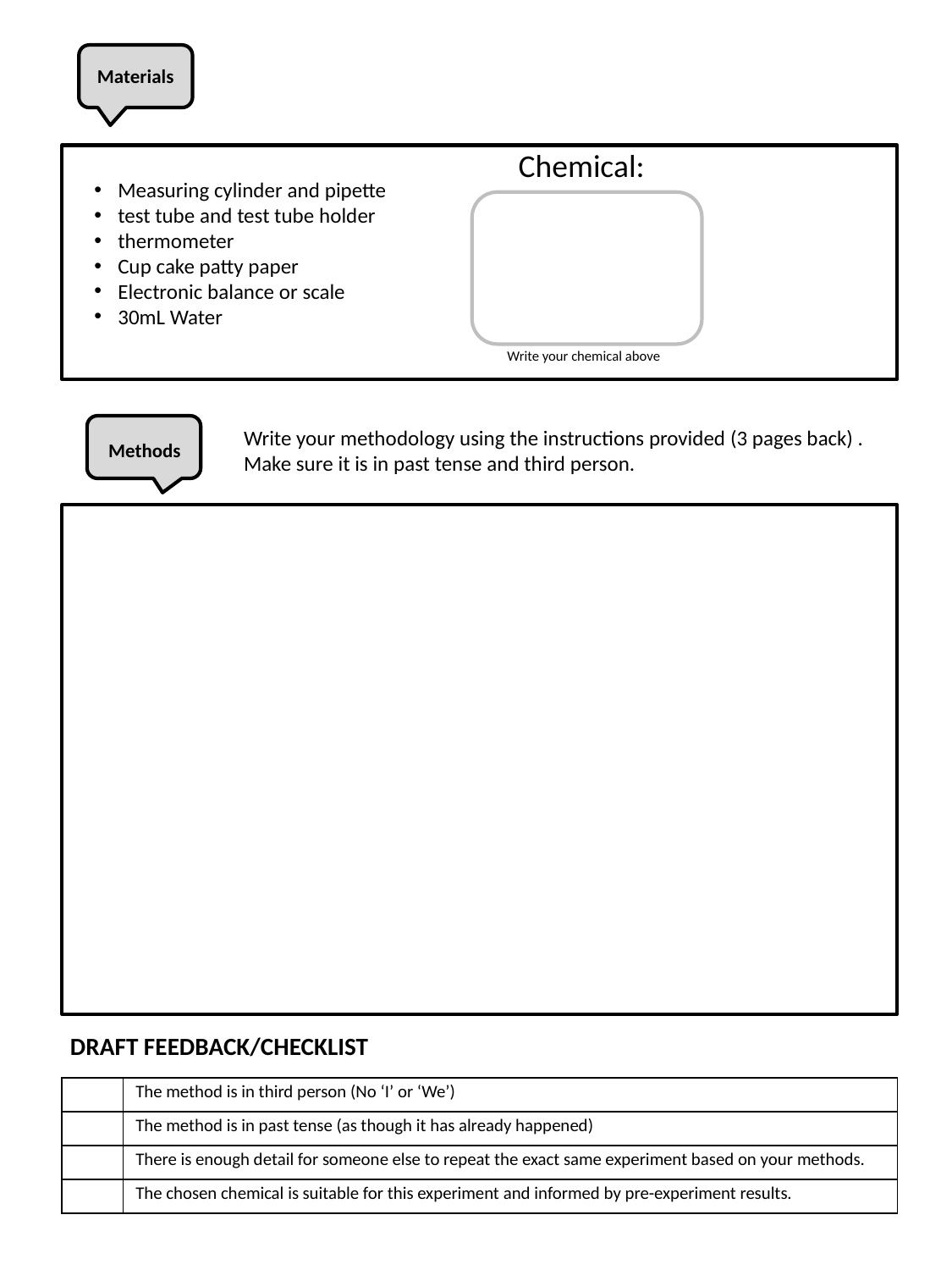

Materials
Chemical:

Measuring cylinder and pipette
test tube and test tube holder
thermometer
Cup cake patty paper
Electronic balance or scale
30mL Water

Write your chemical above

Write your methodology using the instructions provided (3 pages back) .
Make sure it is in past tense and third person.
Methods

DRAFT FEEDBACK/CHECKLIST
|  | The method is in third person (No ‘I’ or ‘We’) |
| --- | --- |
|  | The method is in past tense (as though it has already happened) |
|  | There is enough detail for someone else to repeat the exact same experiment based on your methods. |
|  | The chosen chemical is suitable for this experiment and informed by pre-experiment results. |